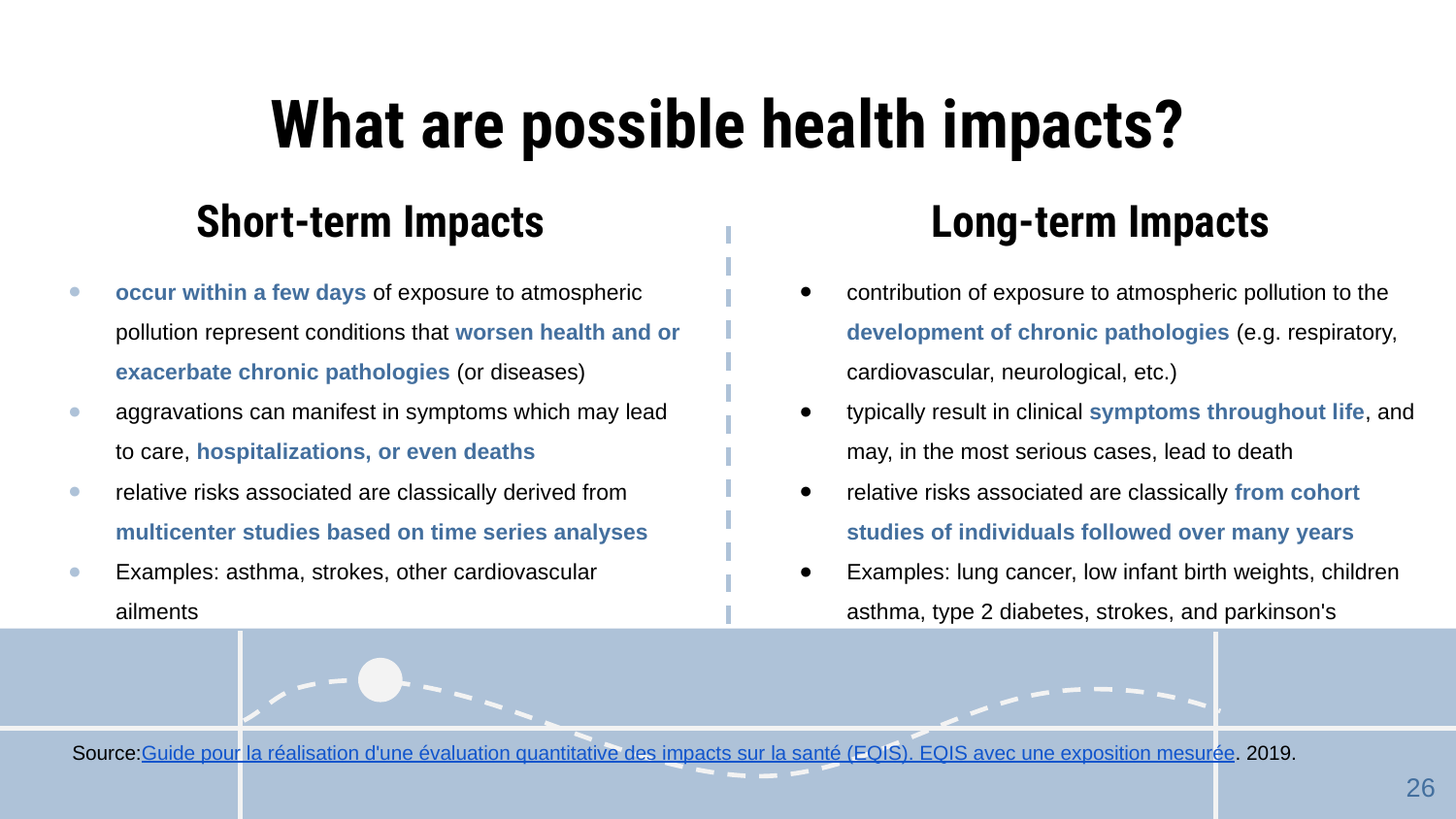

# What are possible health impacts?
Short-term Impacts
Long-term Impacts
occur within a few days of exposure to atmospheric pollution represent conditions that worsen health and or exacerbate chronic pathologies (or diseases)
aggravations can manifest in symptoms which may lead to care, hospitalizations, or even deaths
relative risks associated are classically derived from multicenter studies based on time series analyses
Examples: asthma, strokes, other cardiovascular ailments
contribution of exposure to atmospheric pollution to the development of chronic pathologies (e.g. respiratory, cardiovascular, neurological, etc.)
typically result in clinical symptoms throughout life, and may, in the most serious cases, lead to death
relative risks associated are classically from cohort studies of individuals followed over many years
Examples: lung cancer, low infant birth weights, children asthma, type 2 diabetes, strokes, and parkinson's
Source:Guide pour la réalisation d'une évaluation quantitative des impacts sur la santé (EQIS). EQIS avec une exposition mesurée. 2019.
26